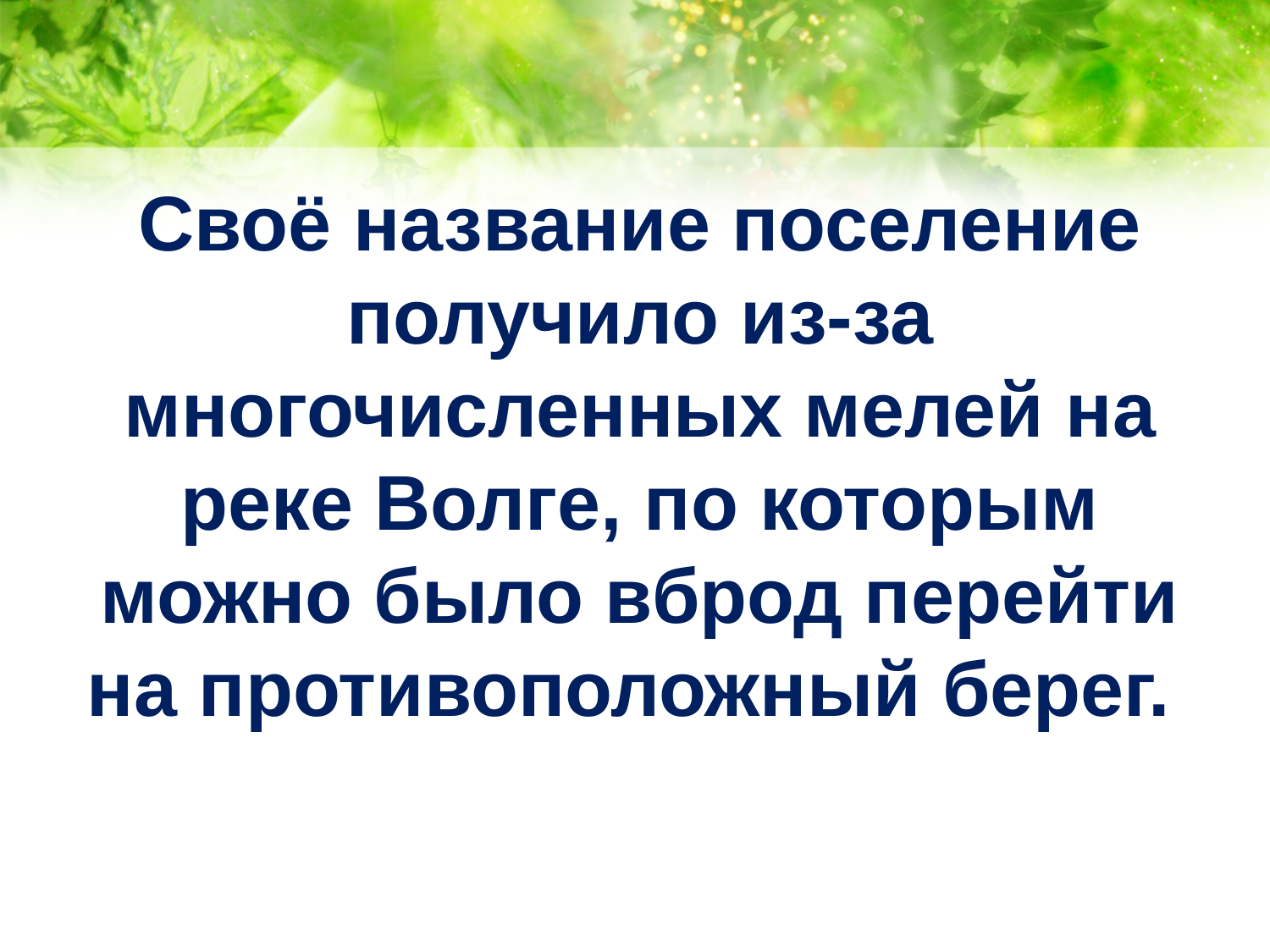

# Своё название поселение получило из-за многочисленных мелей на реке Волге, по которым можно было вброд перейти на противоположный берег.